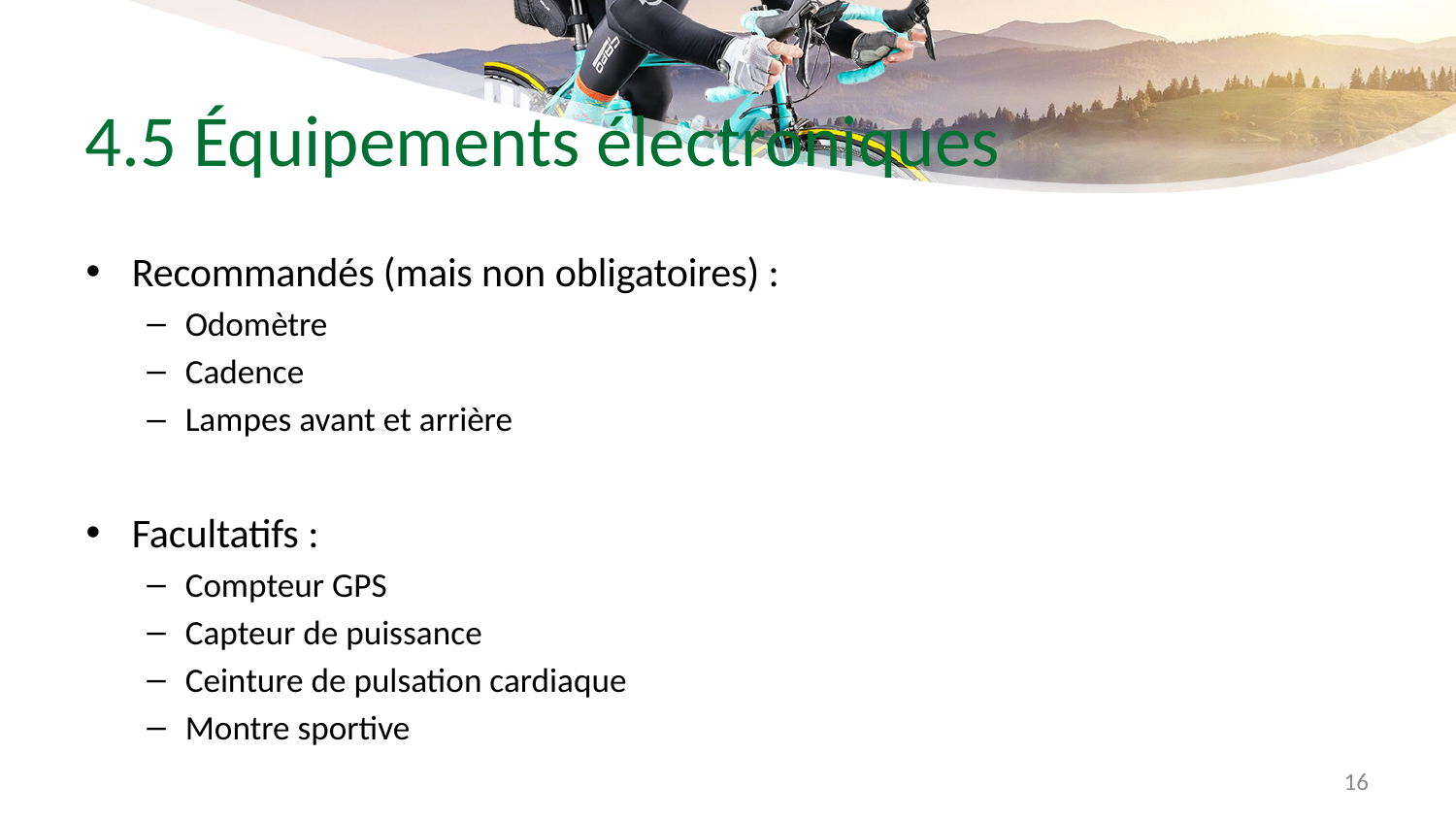

# 4.5 Équipements électroniques
Recommandés (mais non obligatoires) :
Odomètre
Cadence
Lampes avant et arrière

Facultatifs :
Compteur GPS
Capteur de puissance
Ceinture de pulsation cardiaque
Montre sportive

16